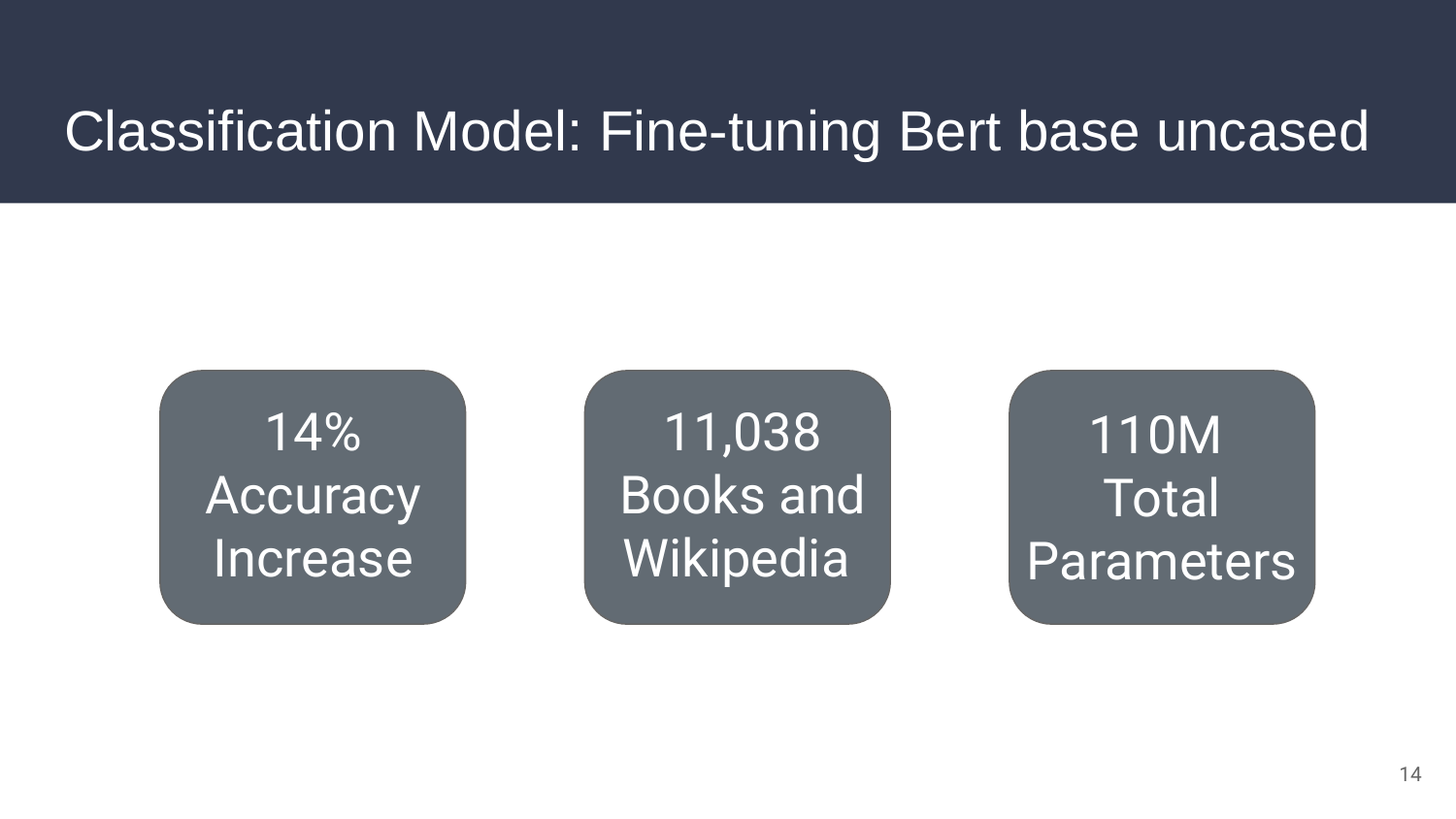

# Classification Model: Fine-tuning Bert base uncased

14% Accuracy Increase
11,038
Books and
Wikipedia
110M
Total
Parameters
14